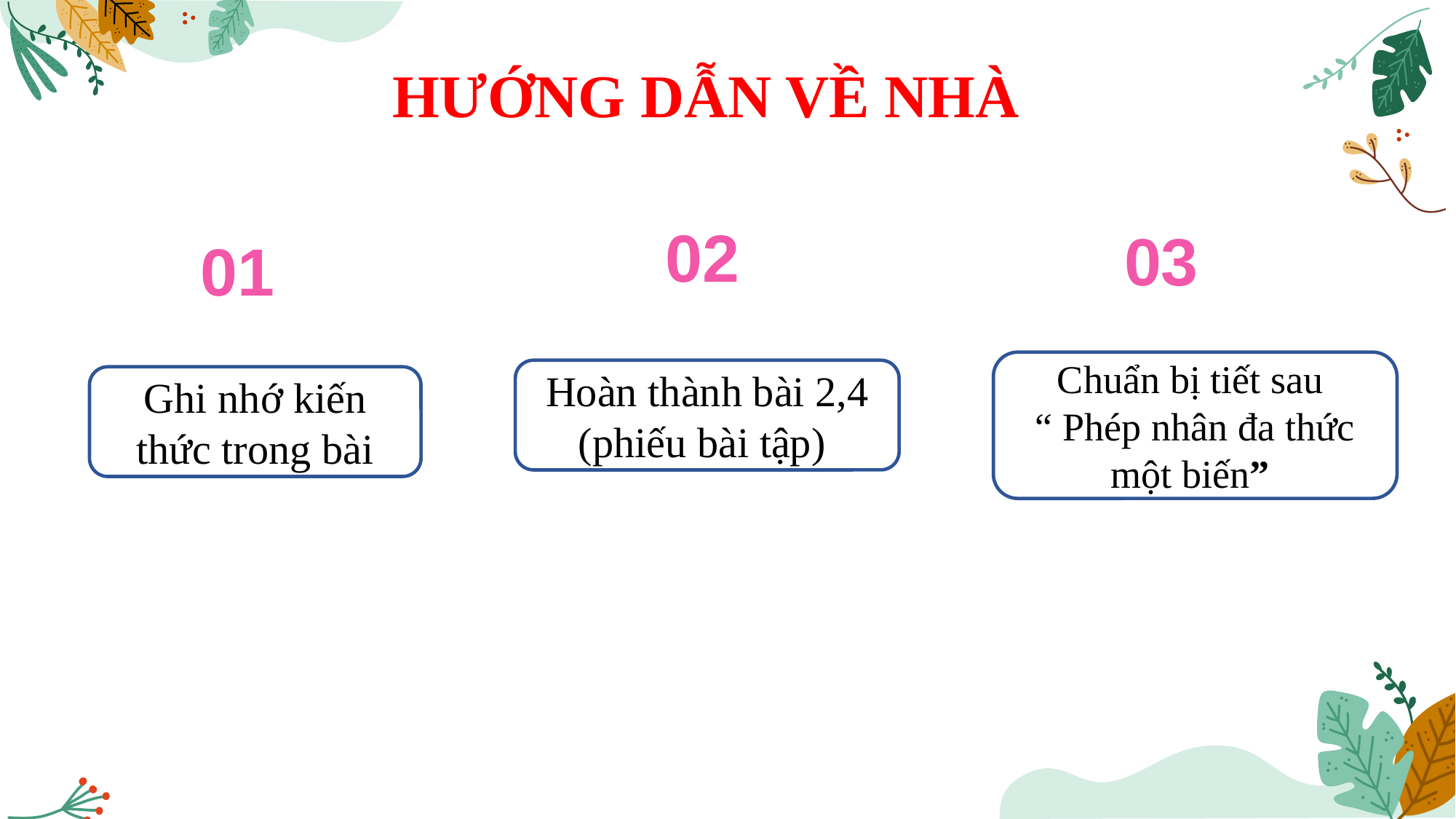

HƯỚNG DẪN VỀ NHÀ

02
03
01
Chuẩn bị tiết sau
“ Phép nhân đa thức một biến”
Hoàn thành bài 2,4 (phiếu bài tập)
Ghi nhớ kiến thức trong bài